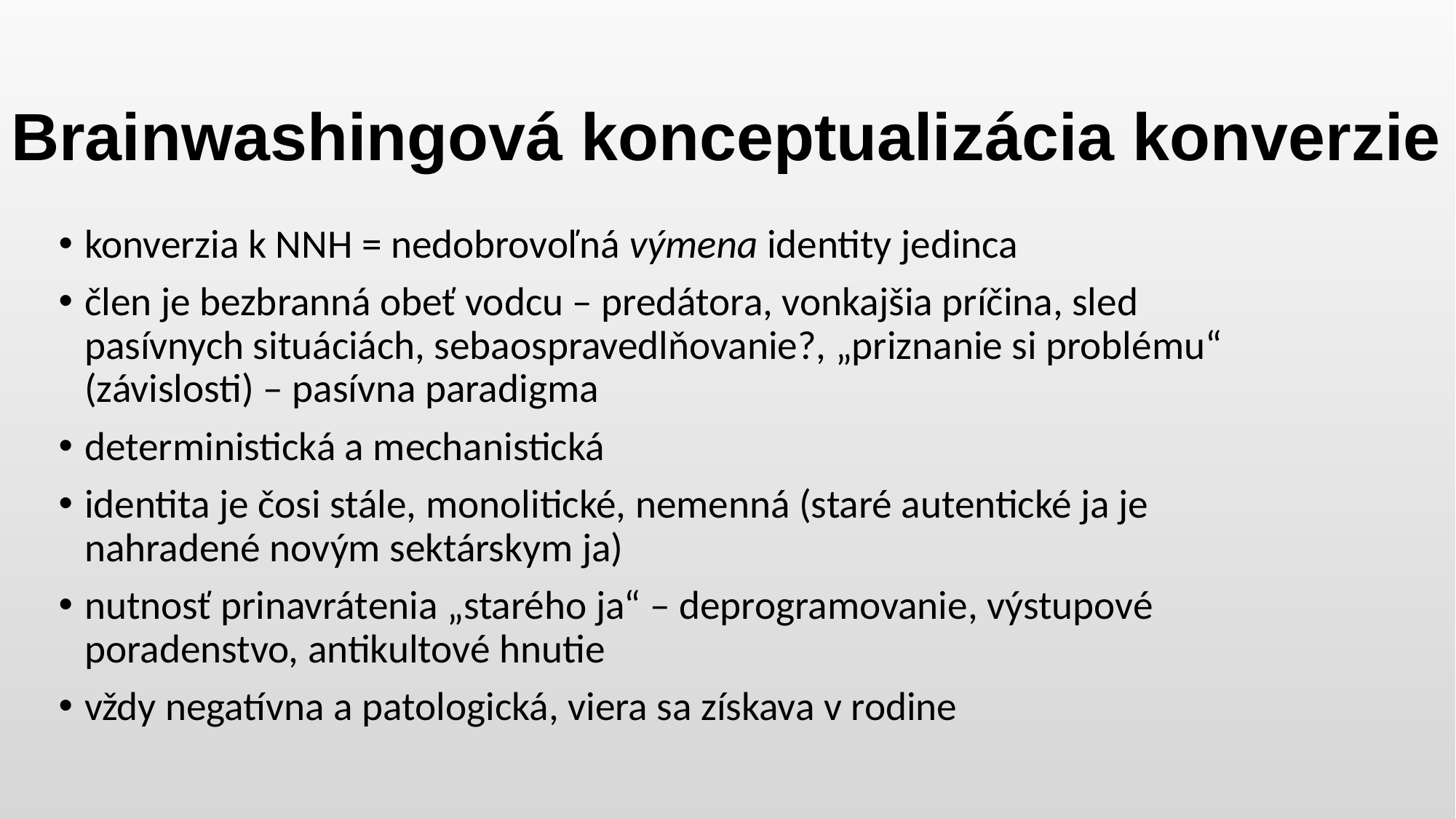

# Brainwashingová konceptualizácia konverzie
konverzia k NNH = nedobrovoľná výmena identity jedinca
člen je bezbranná obeť vodcu – predátora, vonkajšia príčina, sled pasívnych situáciách, sebaospravedlňovanie?, „priznanie si problému“ (závislosti) – pasívna paradigma
deterministická a mechanistická
identita je čosi stále, monolitické, nemenná (staré autentické ja je nahradené novým sektárskym ja)
nutnosť prinavrátenia „starého ja“ – deprogramovanie, výstupové poradenstvo, antikultové hnutie
vždy negatívna a patologická, viera sa získava v rodine